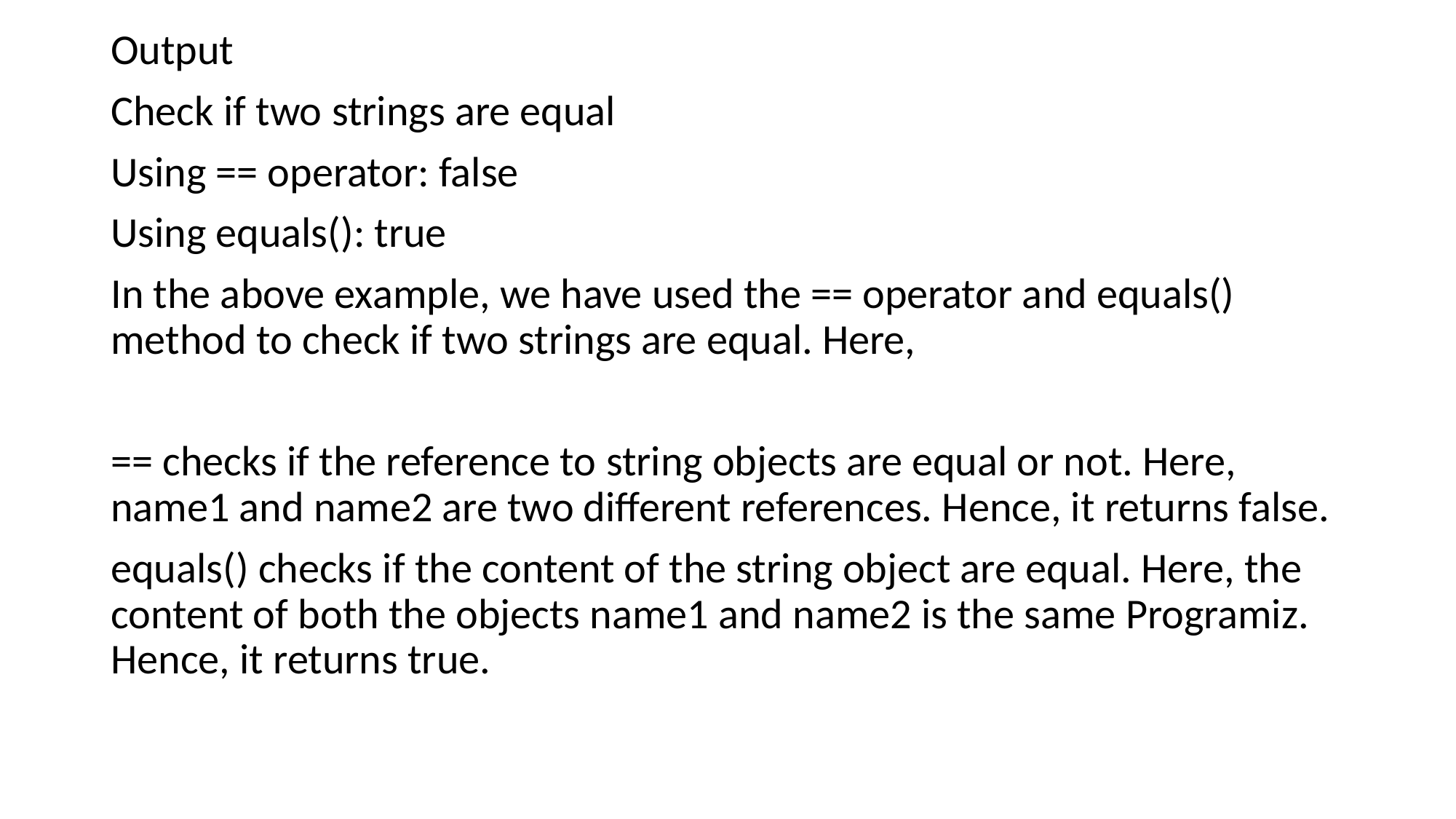

Output
Check if two strings are equal
Using == operator: false
Using equals(): true
In the above example, we have used the == operator and equals() method to check if two strings are equal. Here,

== checks if the reference to string objects are equal or not. Here, name1 and name2 are two different references. Hence, it returns false.
equals() checks if the content of the string object are equal. Here, the content of both the objects name1 and name2 is the same Programiz. Hence, it returns true.